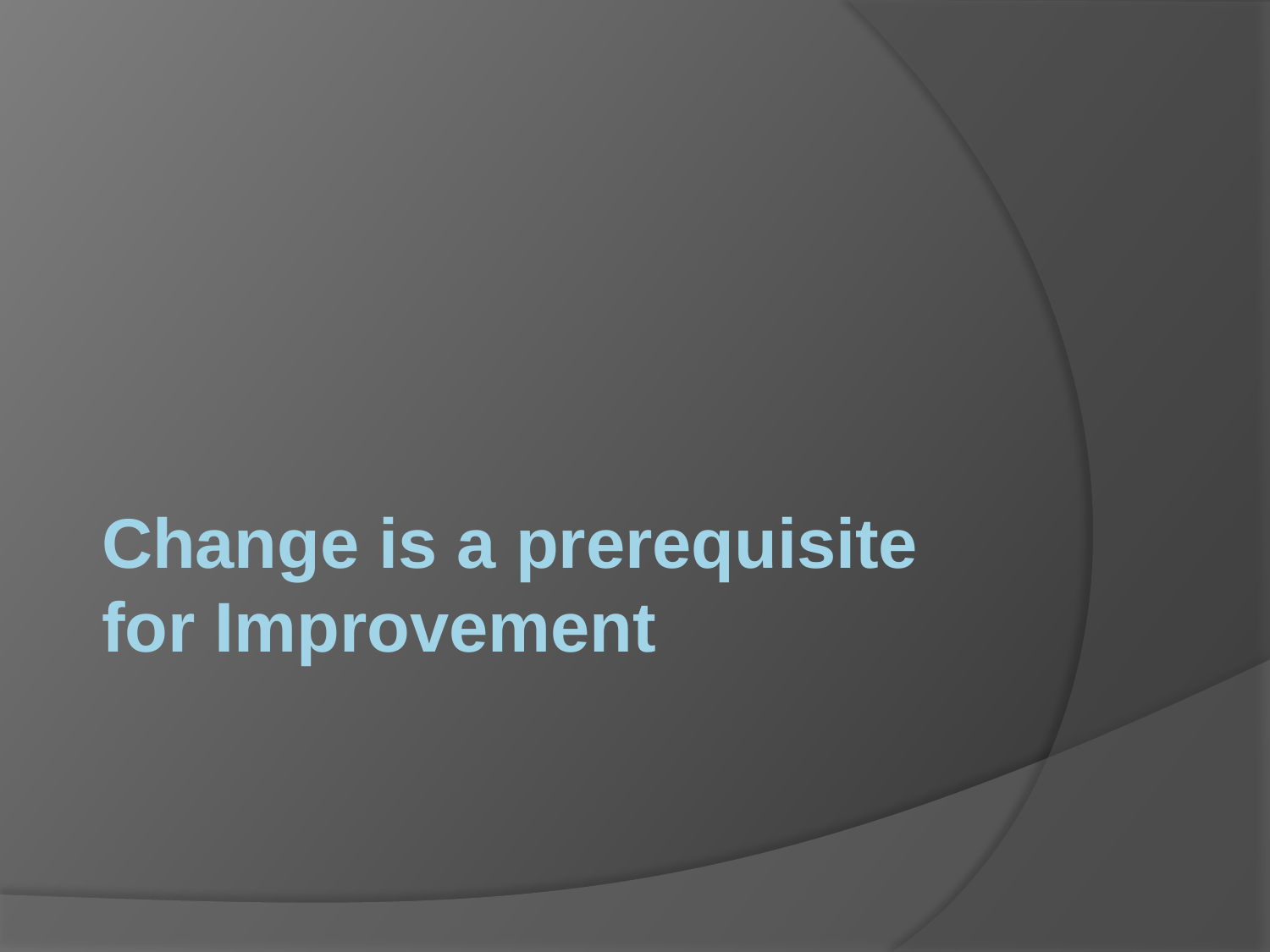

# Change is a prerequisite for Improvement